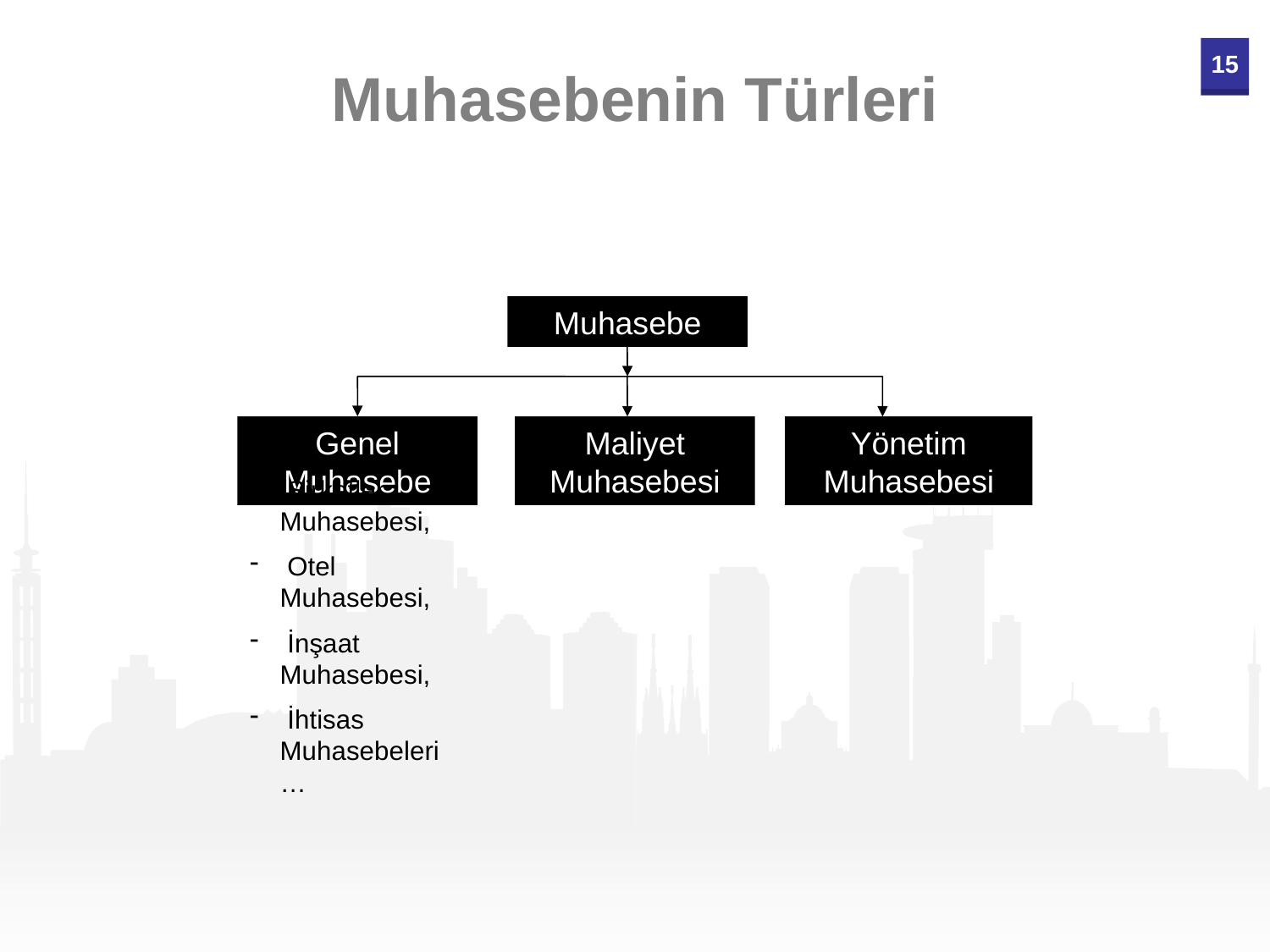

Muhasebenin Türleri

Muhasebe

Genel Muhasebe
Maliyet Muhasebesi
Yönetim Muhasebesi

 Şirketler Muhasebesi,
 Otel Muhasebesi,
 İnşaat Muhasebesi,
 İhtisas Muhasebeleri…